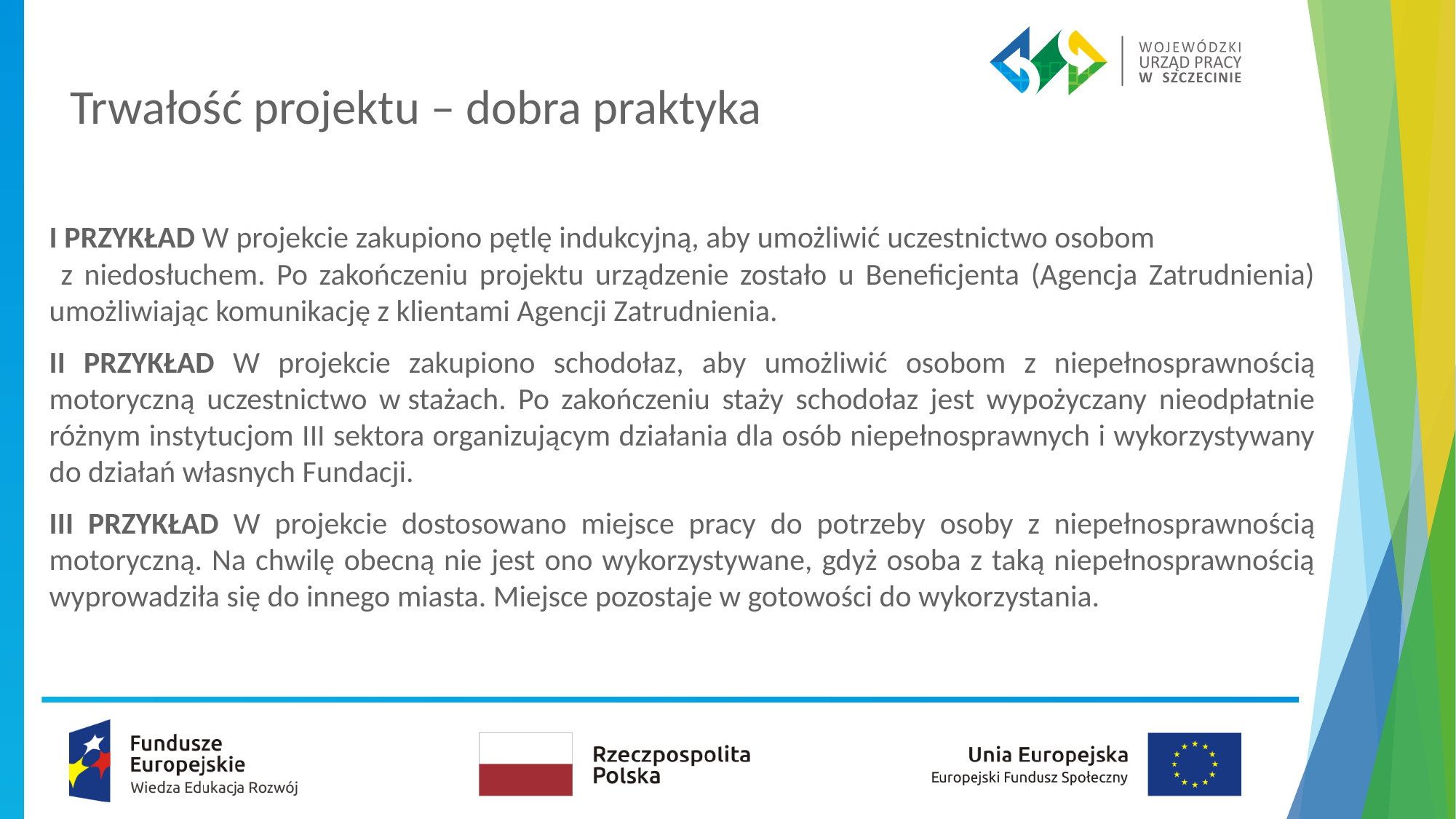

Trwałość projektu – dobra praktyka
I PRZYKŁAD W projekcie zakupiono pętlę indukcyjną, aby umożliwić uczestnictwo osobom                         z niedosłuchem. Po zakończeniu projektu urządzenie zostało u Beneficjenta (Agencja Zatrudnienia) umożliwiając komunikację z klientami Agencji Zatrudnienia.
II PRZYKŁAD W projekcie zakupiono schodołaz, aby umożliwić osobom z niepełnosprawnością motoryczną uczestnictwo w stażach. Po zakończeniu staży schodołaz jest wypożyczany nieodpłatnie różnym instytucjom III sektora organizującym działania dla osób niepełnosprawnych i wykorzystywany do działań własnych Fundacji.
III PRZYKŁAD W projekcie dostosowano miejsce pracy do potrzeby osoby z niepełnosprawnością motoryczną. Na chwilę obecną nie jest ono wykorzystywane, gdyż osoba z taką niepełnosprawnością wyprowadziła się do innego miasta. Miejsce pozostaje w gotowości do wykorzystania.